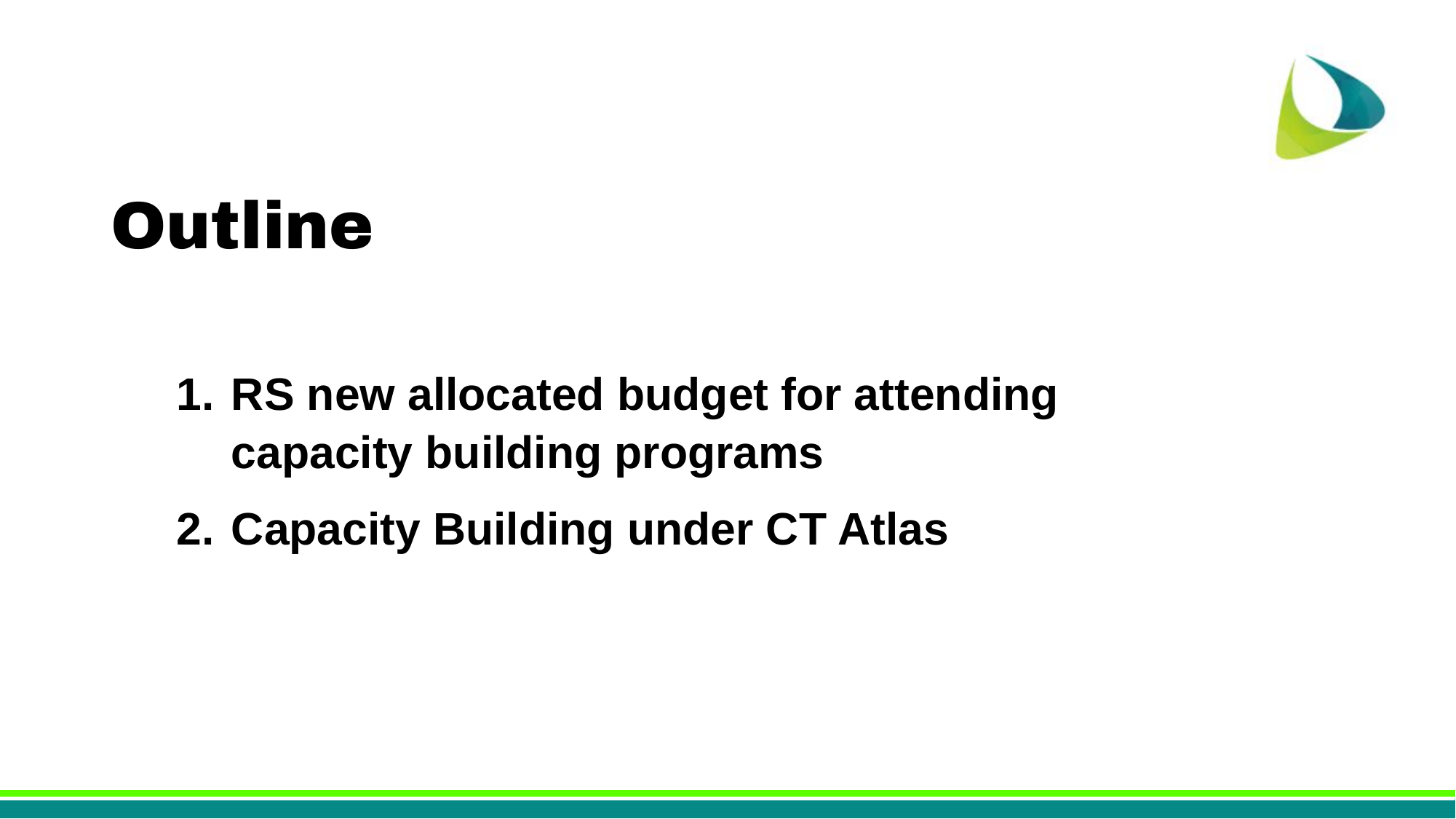

# Outline

RS new allocated budget for attending capacity building programs
Capacity Building under CT Atlas